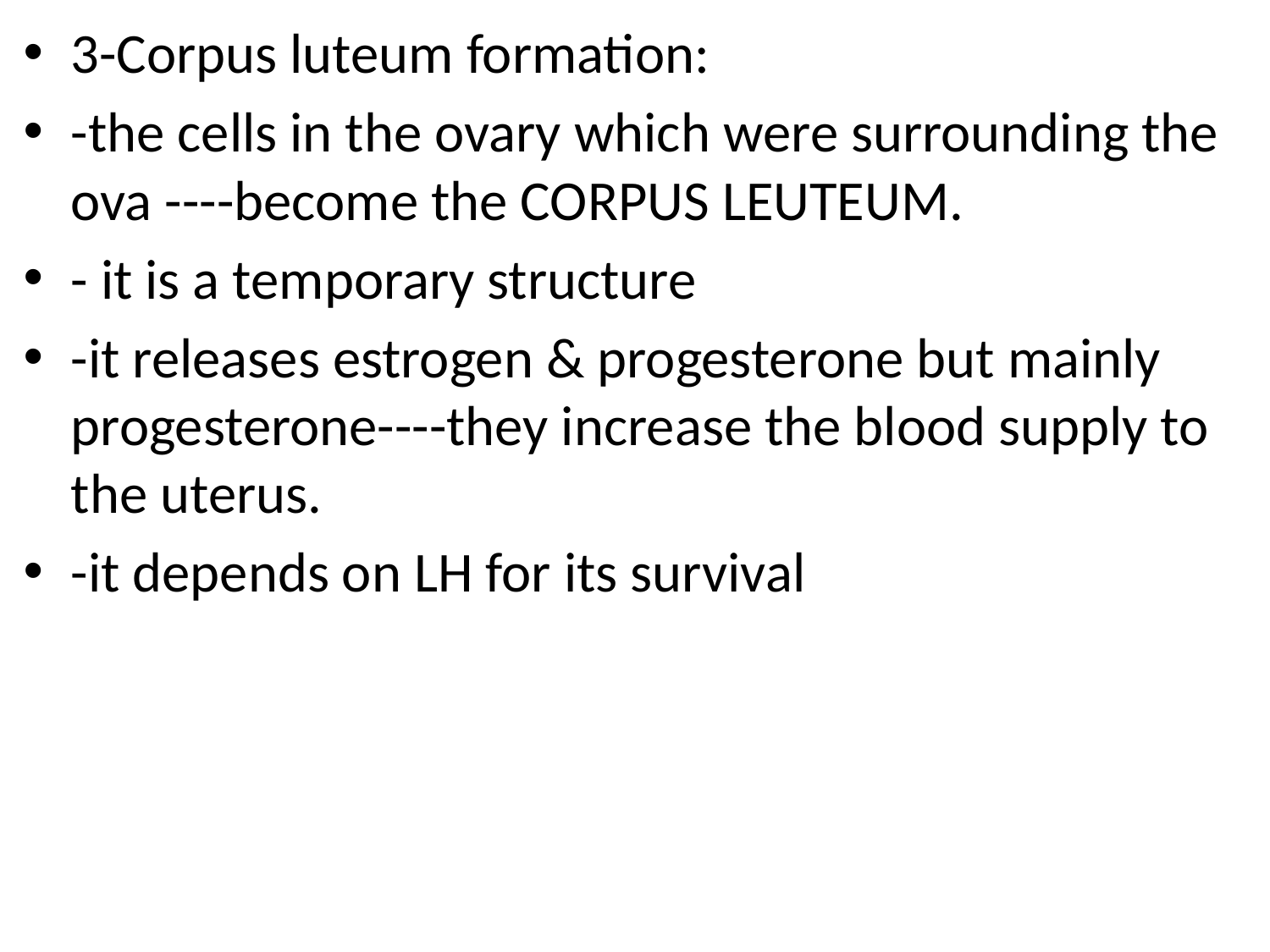

3-Corpus luteum formation:
-the cells in the ovary which were surrounding the ova ----become the CORPUS LEUTEUM.
- it is a temporary structure
-it releases estrogen & progesterone but mainly progesterone----they increase the blood supply to the uterus.
-it depends on LH for its survival

#